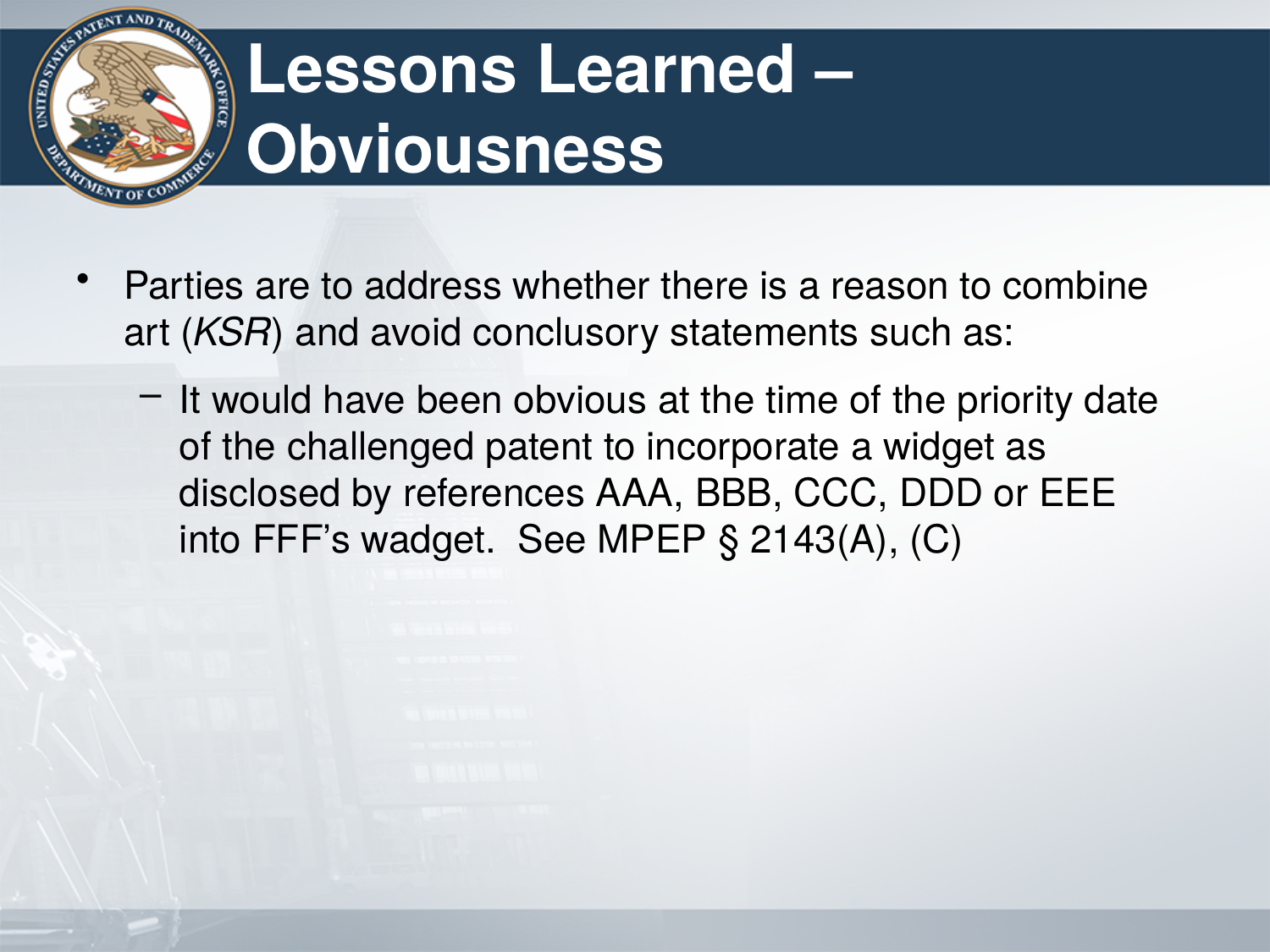

# Lessons Learned – Obviousness
Parties are to address whether there is a reason to combine art (KSR) and avoid conclusory statements such as:
It would have been obvious at the time of the priority date of the challenged patent to incorporate a widget as disclosed by references AAA, BBB, CCC, DDD or EEE into FFF’s wadget.  See MPEP § 2143(A), (C)